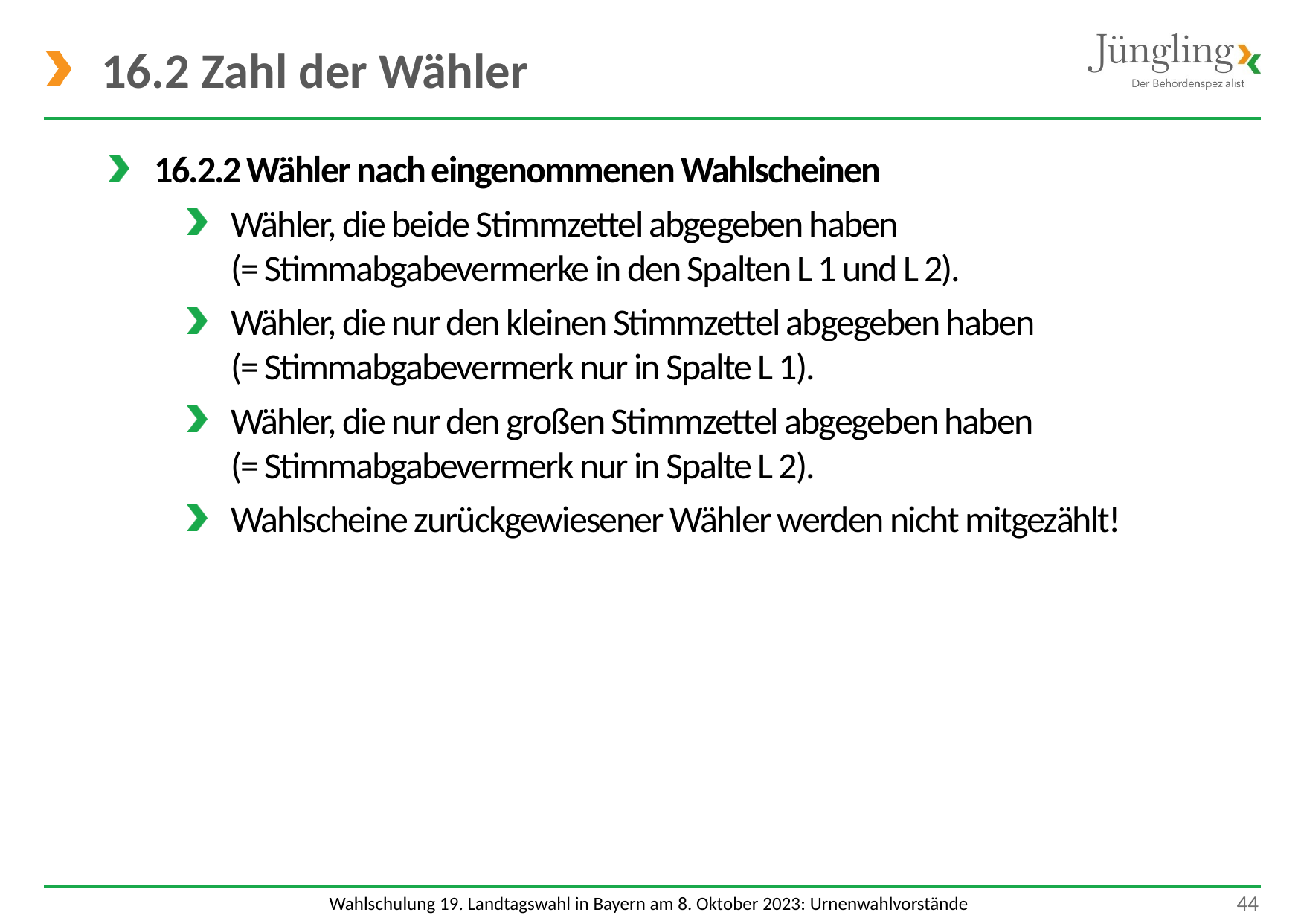

# 16.2 Zahl der Wähler
16.2.2 Wähler nach eingenommenen Wahlscheinen
Wähler, die beide Stimmzettel abgegeben haben
(= Stimmabgabevermerke in den Spalten L 1 und L 2).
Wähler, die nur den kleinen Stimmzettel abgegeben haben
(= Stimmabgabevermerk nur in Spalte L 1).
Wähler, die nur den großen Stimmzettel abgegeben haben
(= Stimmabgabevermerk nur in Spalte L 2).
Wahlscheine zurückgewiesener Wähler werden nicht mitgezählt!
     44